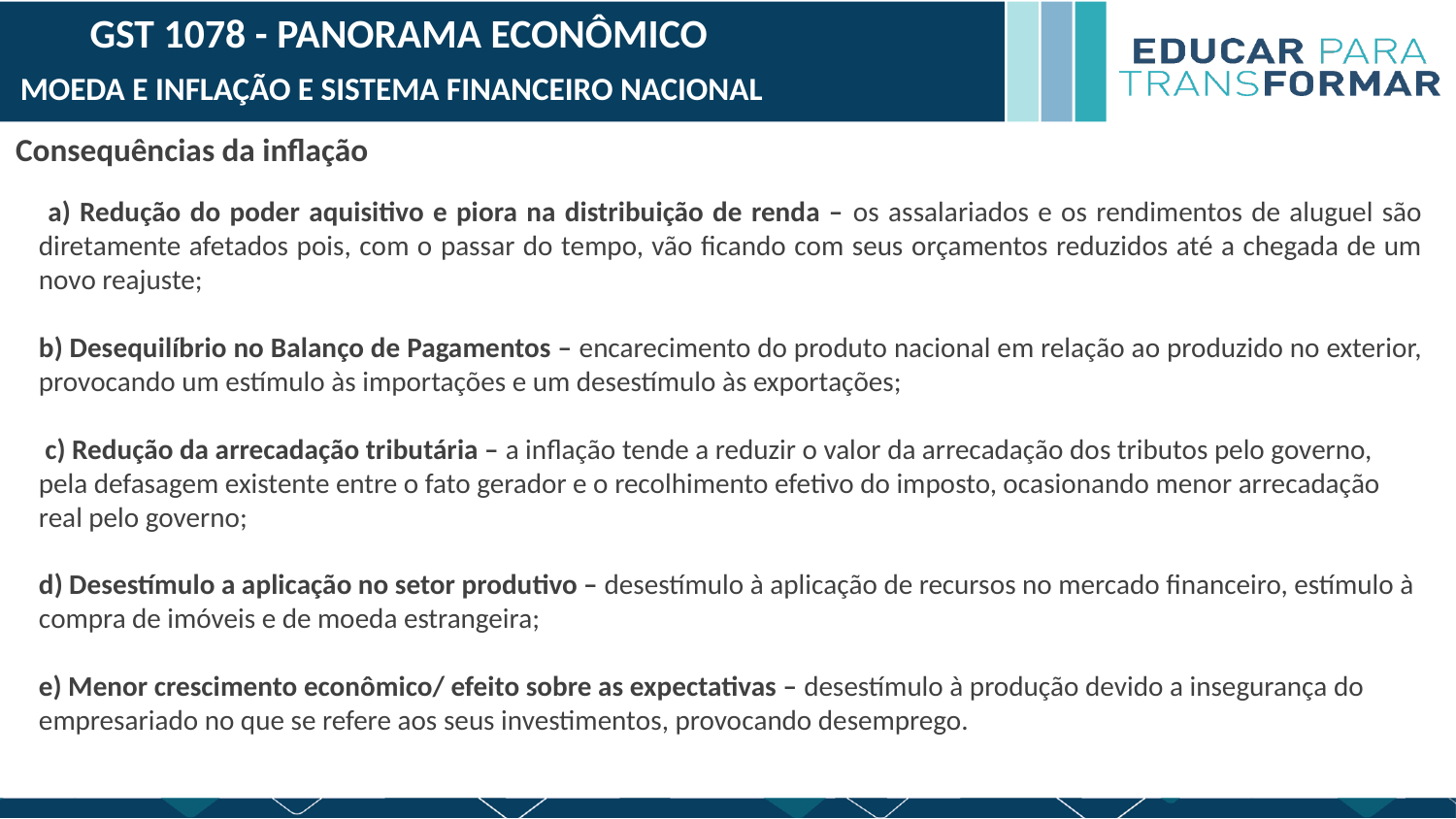

GST 1078 - PANORAMA ECONÔMICO
MOEDA E INFLAÇÃO E SISTEMA FINANCEIRO NACIONAL
Consequências da inflação
 a) Redução do poder aquisitivo e piora na distribuição de renda – os assalariados e os rendimentos de aluguel são diretamente afetados pois, com o passar do tempo, vão ficando com seus orçamentos reduzidos até a chegada de um novo reajuste;

b) Desequilíbrio no Balanço de Pagamentos – encarecimento do produto nacional em relação ao produzido no exterior, provocando um estímulo às importações e um desestímulo às exportações;

 c) Redução da arrecadação tributária – a inflação tende a reduzir o valor da arrecadação dos tributos pelo governo, pela defasagem existente entre o fato gerador e o recolhimento efetivo do imposto, ocasionando menor arrecadação real pelo governo;

d) Desestímulo a aplicação no setor produtivo – desestímulo à aplicação de recursos no mercado financeiro, estímulo à compra de imóveis e de moeda estrangeira;

e) Menor crescimento econômico/ efeito sobre as expectativas – desestímulo à produção devido a insegurança do empresariado no que se refere aos seus investimentos, provocando desemprego.